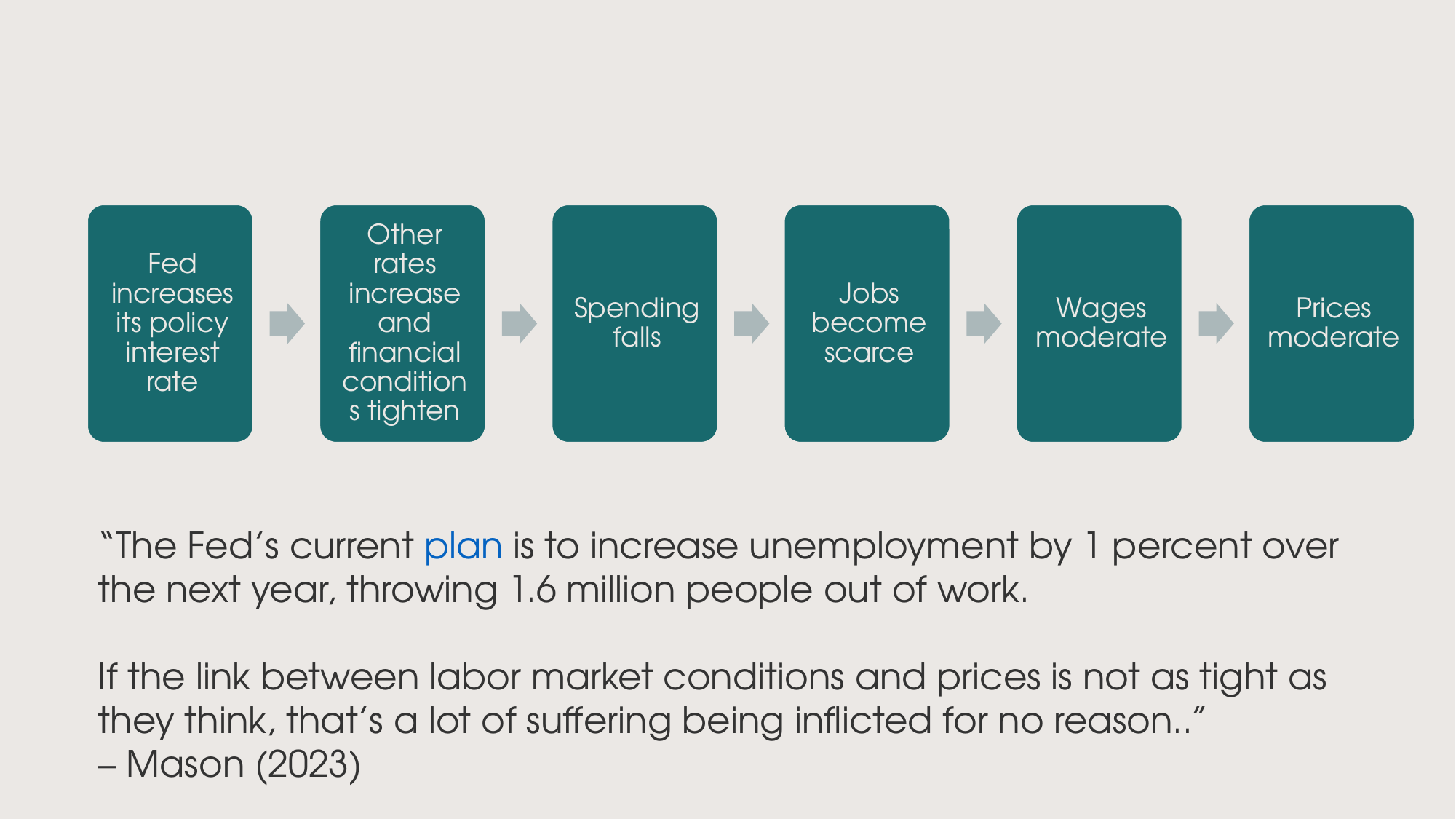

Fed increases its policy interest rate

Other rates increase and financial conditions tighten

Spending falls

Jobs become scarce

Wages moderate

Prices moderate
“The Fed’s current plan is to increase unemployment by 1 percent over the next year, throwing 1.6 million people out of work.

If the link between labor market conditions and prices is not as tight as they think, that’s a lot of suffering being inflicted for no reason..”
– Mason (2023)